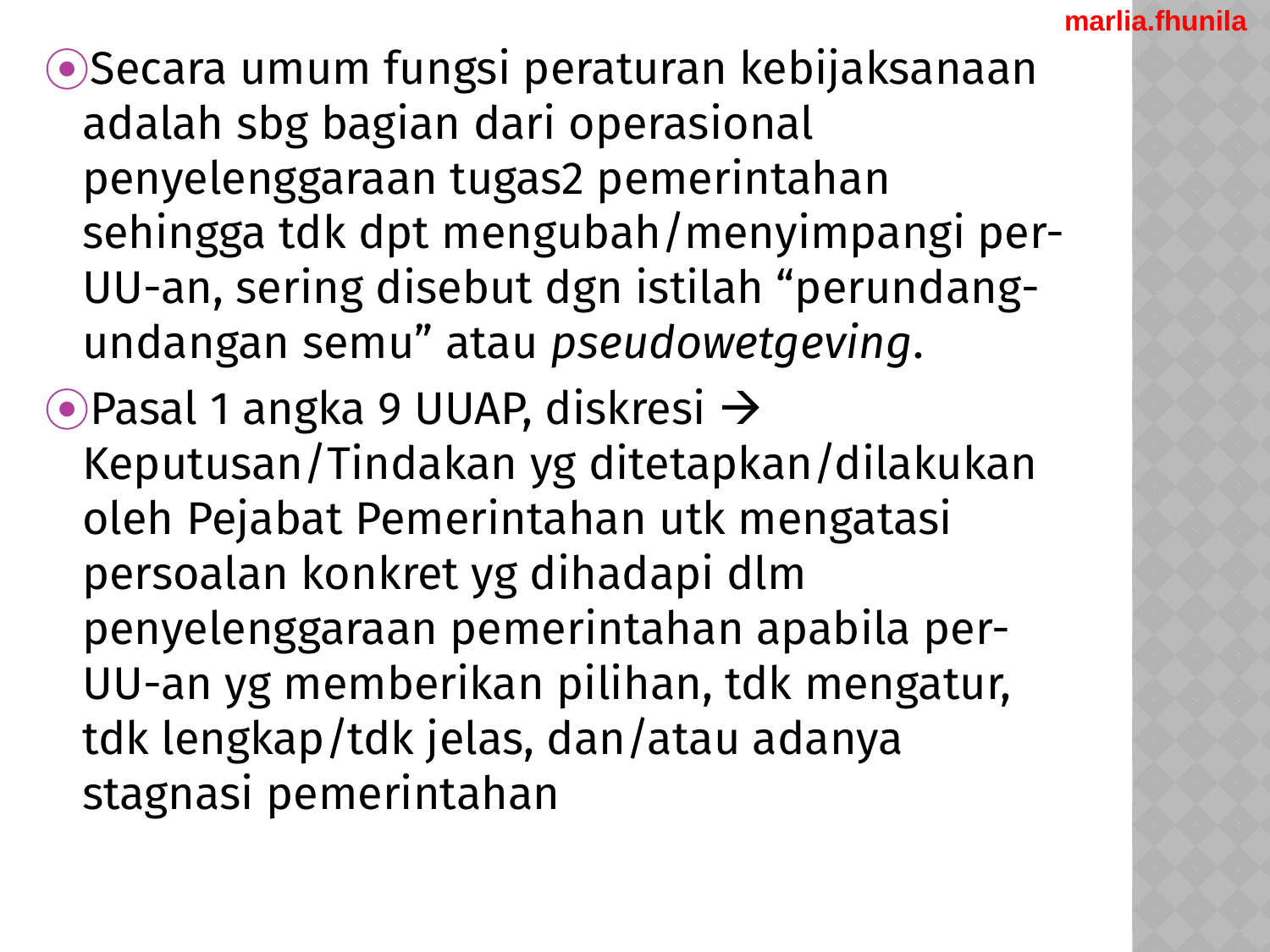

marlia.fhunila
Secara umum fungsi peraturan kebijaksanaan adalah sbg bagian dari operasional penyelenggaraan tugas2 pemerintahan sehingga tdk dpt mengubah/menyimpangi per-UU-an, sering disebut dgn istilah “perundang-undangan semu” atau pseudowetgeving.
Pasal 1 angka 9 UUAP, diskresi 🡪 Keputusan/Tindakan yg ditetapkan/dilakukan oleh Pejabat Pemerintahan utk mengatasi persoalan konkret yg dihadapi dlm penyelenggaraan pemerintahan apabila per-UU-an yg memberikan pilihan, tdk mengatur, tdk lengkap/tdk jelas, dan/atau adanya stagnasi pemerintahan